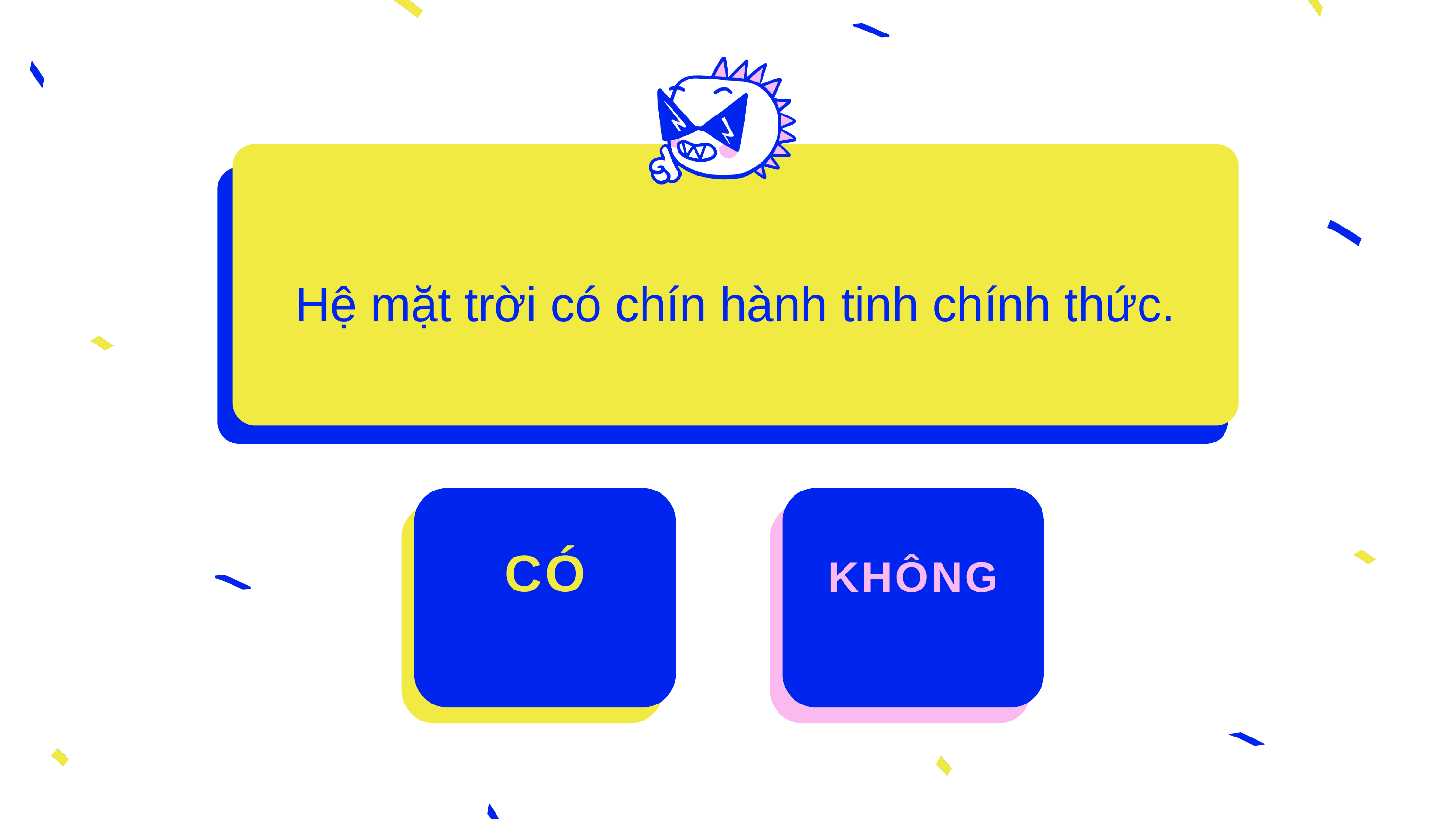

Hệ mặt trời có chín hành tinh chính thức.

CÓ

KHÔNG